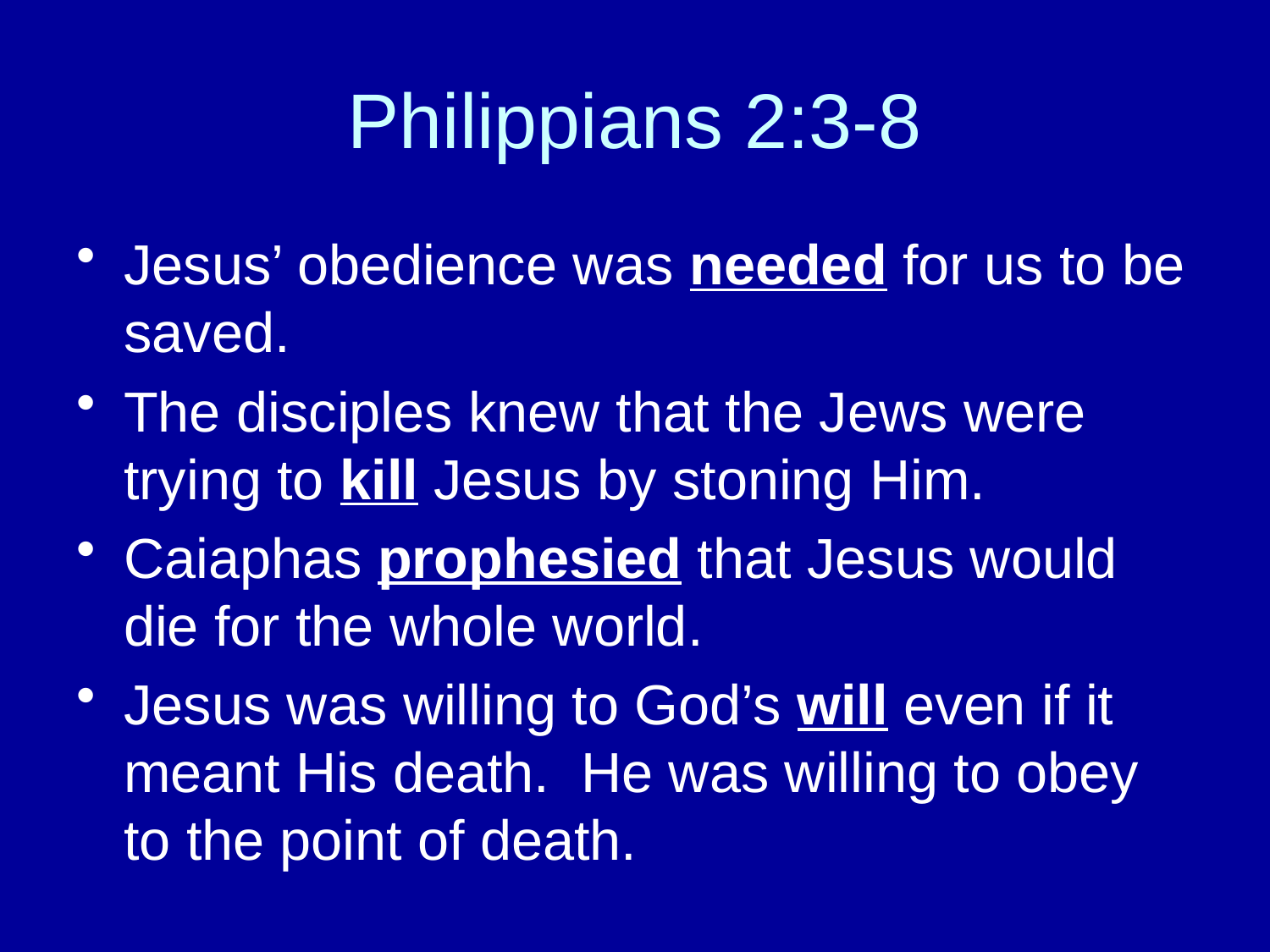

# Philippians 2:3-8
Jesus’ obedience was needed for us to be saved.
The disciples knew that the Jews were trying to kill Jesus by stoning Him.
Caiaphas prophesied that Jesus would die for the whole world.
Jesus was willing to God’s will even if it meant His death.  He was willing to obey to the point of death.